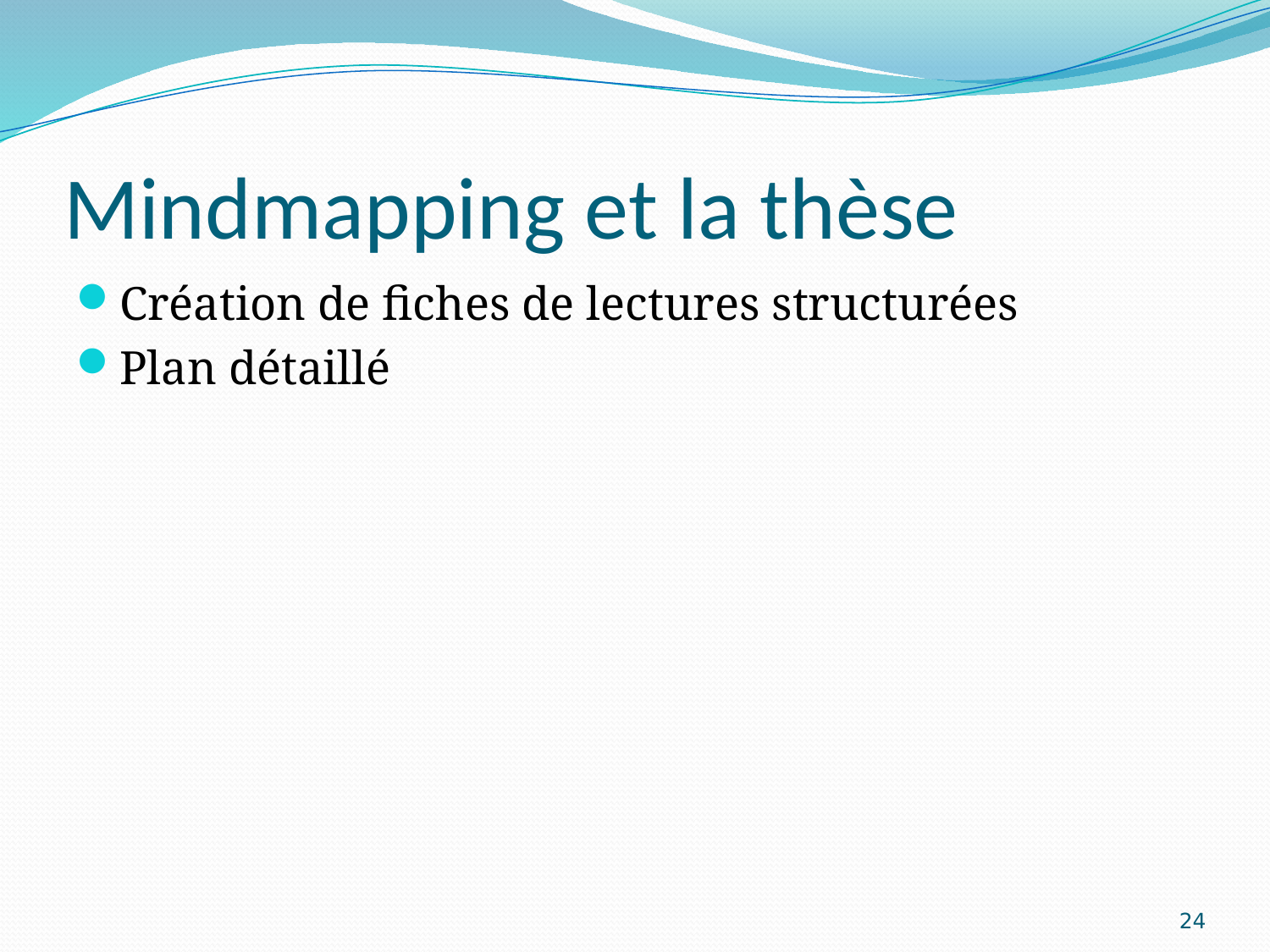

# Mindmapping et la thèse
Création de fiches de lectures structurées
Plan détaillé

24